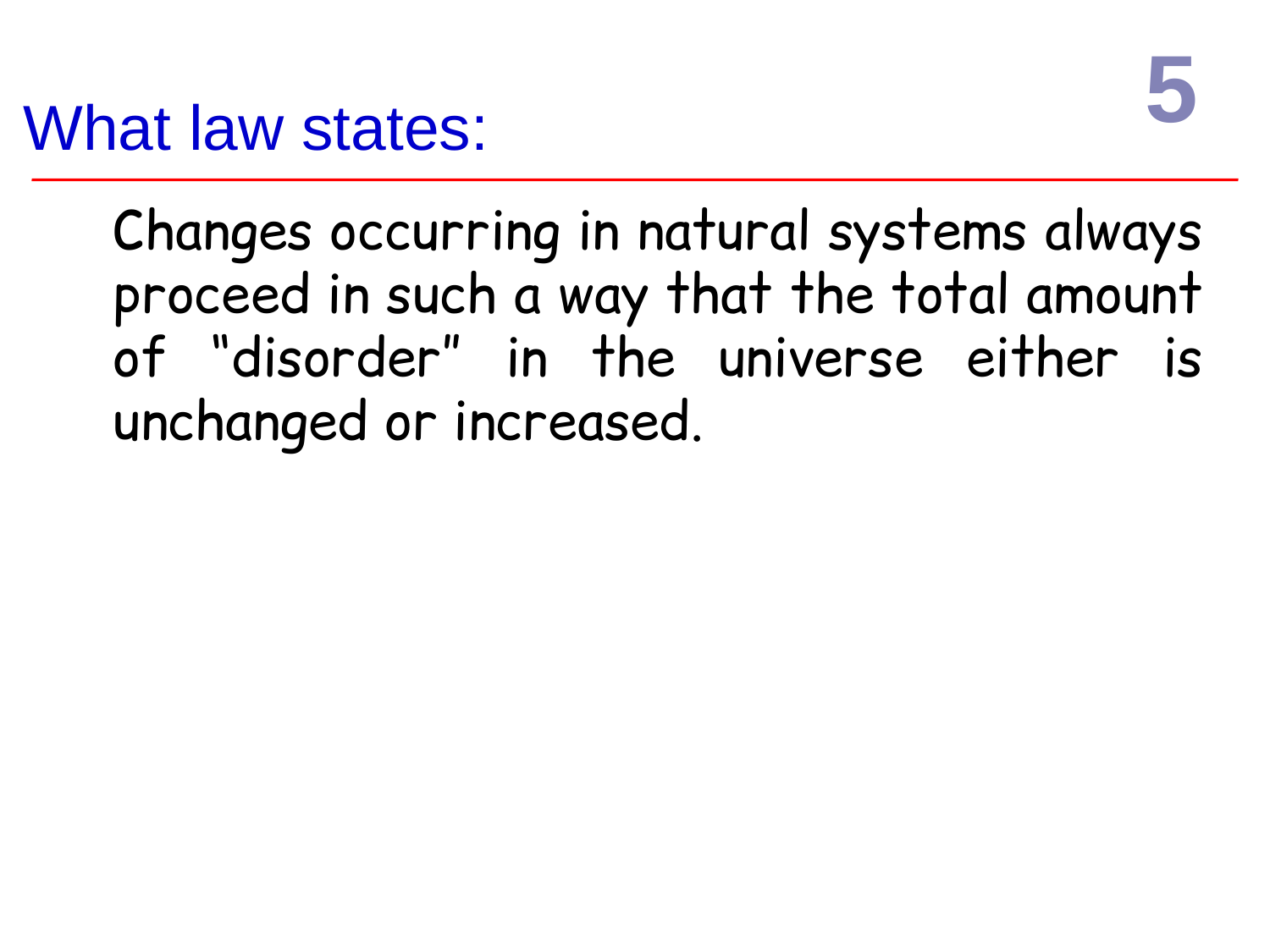

# What law states:
5
	Changes occurring in natural systems always proceed in such a way that the total amount of “disorder” in the universe either is unchanged or increased.